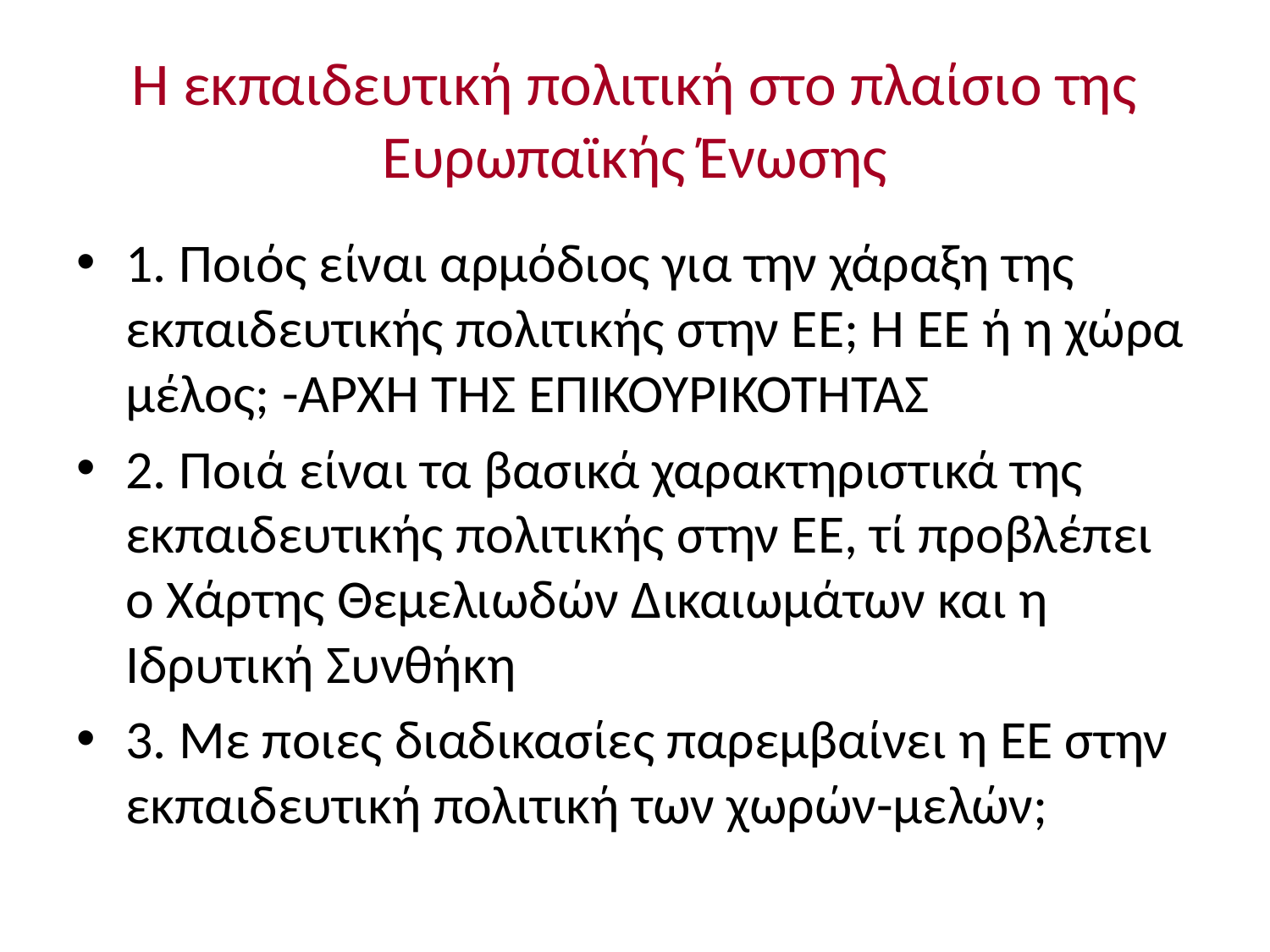

# Η εκπαιδευτική πολιτική στο πλαίσιο της Ευρωπαϊκής Ένωσης
1. Ποιός είναι αρμόδιος για την χάραξη της εκπαιδευτικής πολιτικής στην ΕΕ; Η ΕΕ ή η χώρα μέλος; -ΑΡΧΗ ΤΗΣ ΕΠΙΚΟΥΡΙΚΟΤΗΤΑΣ
2. Ποιά είναι τα βασικά χαρακτηριστικά της εκπαιδευτικής πολιτικής στην ΕΕ, τί προβλέπει ο Χάρτης Θεμελιωδών Δικαιωμάτων και η Ιδρυτική Συνθήκη
3. Με ποιες διαδικασίες παρεμβαίνει η ΕΕ στην εκπαιδευτική πολιτική των χωρών-μελών;